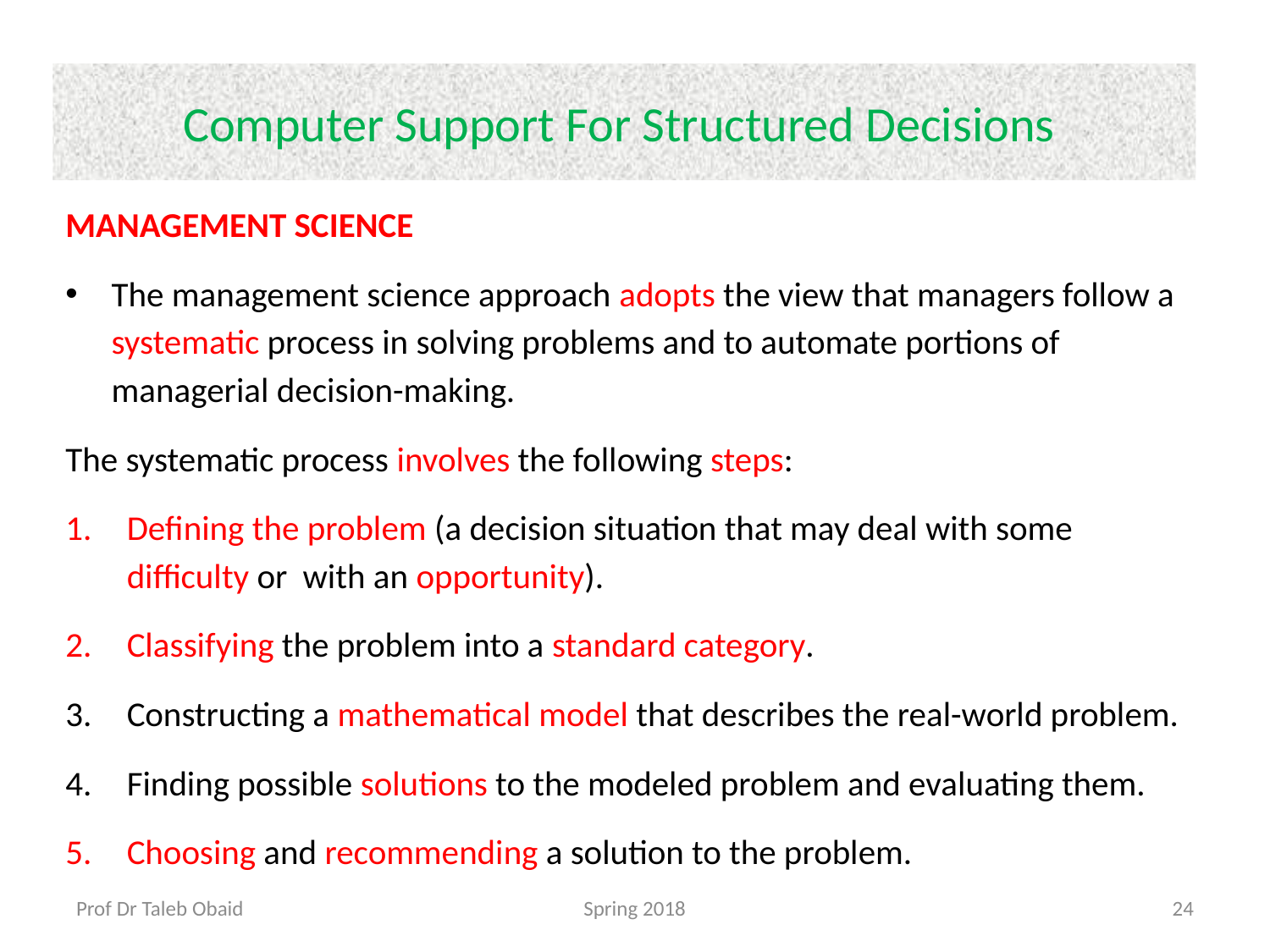

# Computer Support For Structured Decisions
MANAGEMENT SCIENCE
The management science approach adopts the view that managers follow a systematic process in solving problems and to automate portions of managerial decision-making.
The systematic process involves the following steps:
Defining the problem (a decision situation that may deal with some difficulty or  with an opportunity).
Classifying the problem into a standard category.
Constructing a mathematical model that describes the real-world problem.
Finding possible solutions to the modeled problem and evaluating them.
Choosing and recommending a solution to the problem.
Prof Dr Taleb Obaid
Spring 2018
24